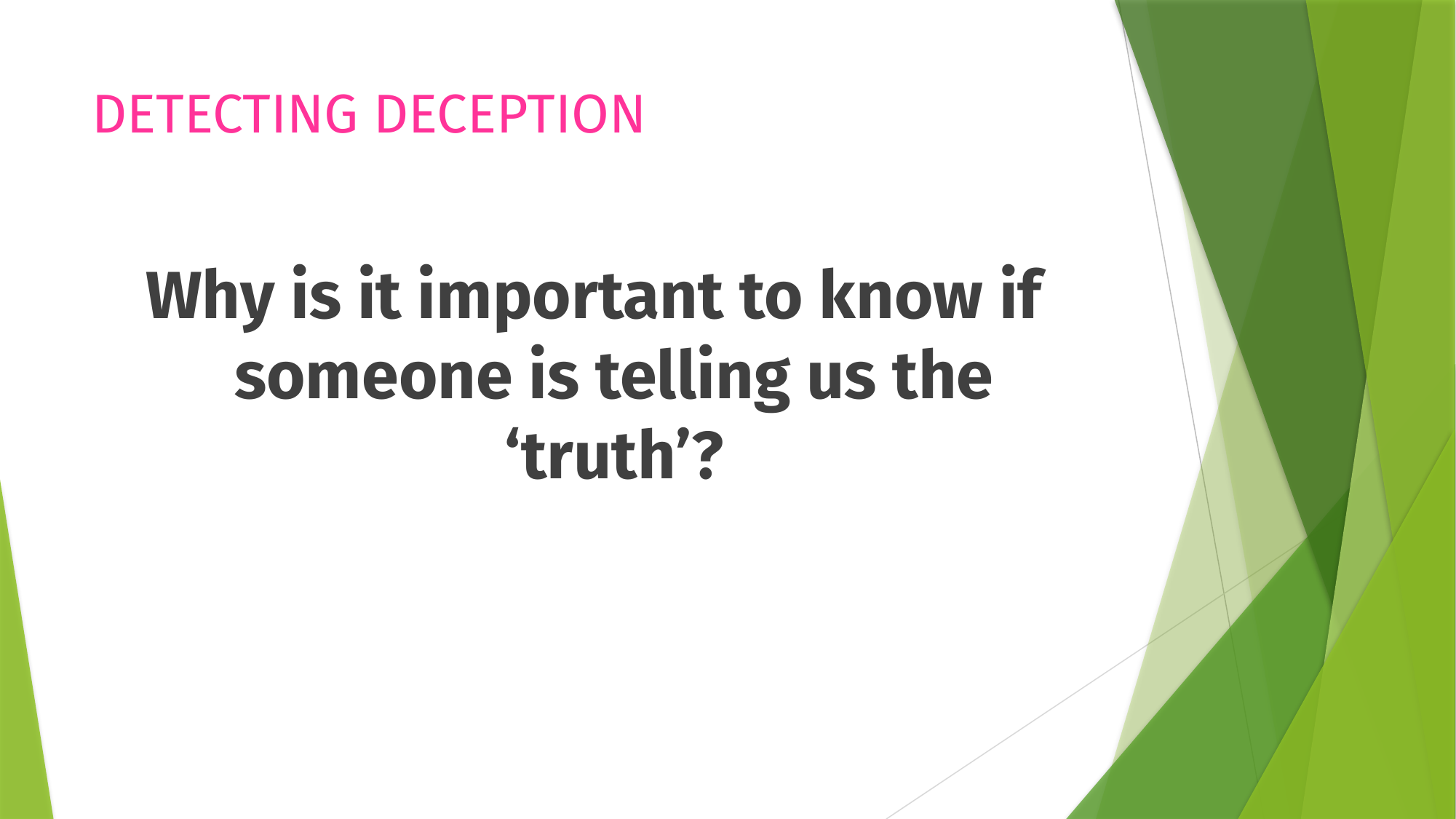

# DETECTING DECEPTION

Why is it important to know if someone is telling us the ‘truth’?